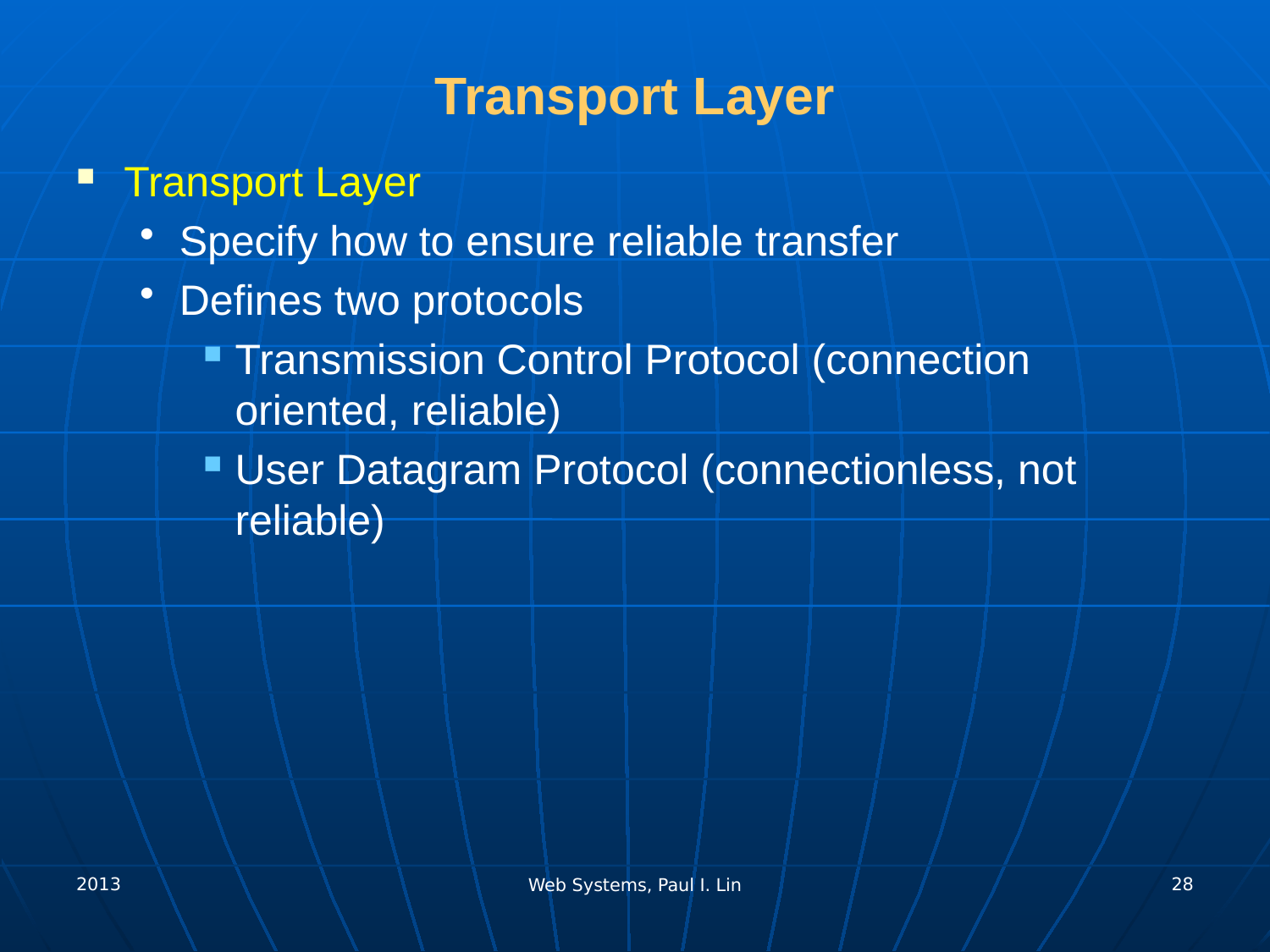

# Transport Layer
Transport Layer
Specify how to ensure reliable transfer
Defines two protocols
Transmission Control Protocol (connection oriented, reliable)
User Datagram Protocol (connectionless, not reliable)

2013
28
Web Systems, Paul I. Lin